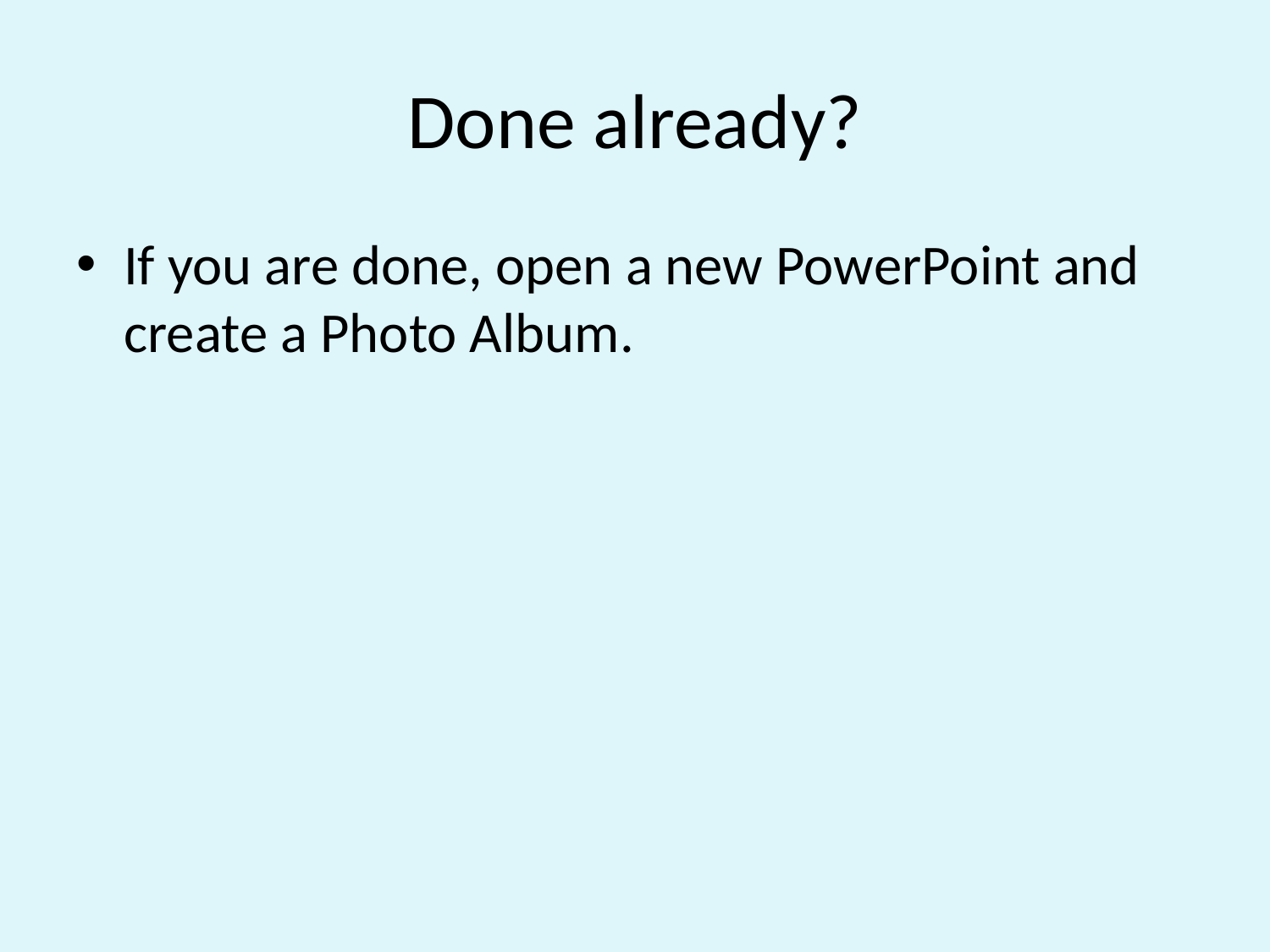

# Done already?
If you are done, open a new PowerPoint and create a Photo Album.